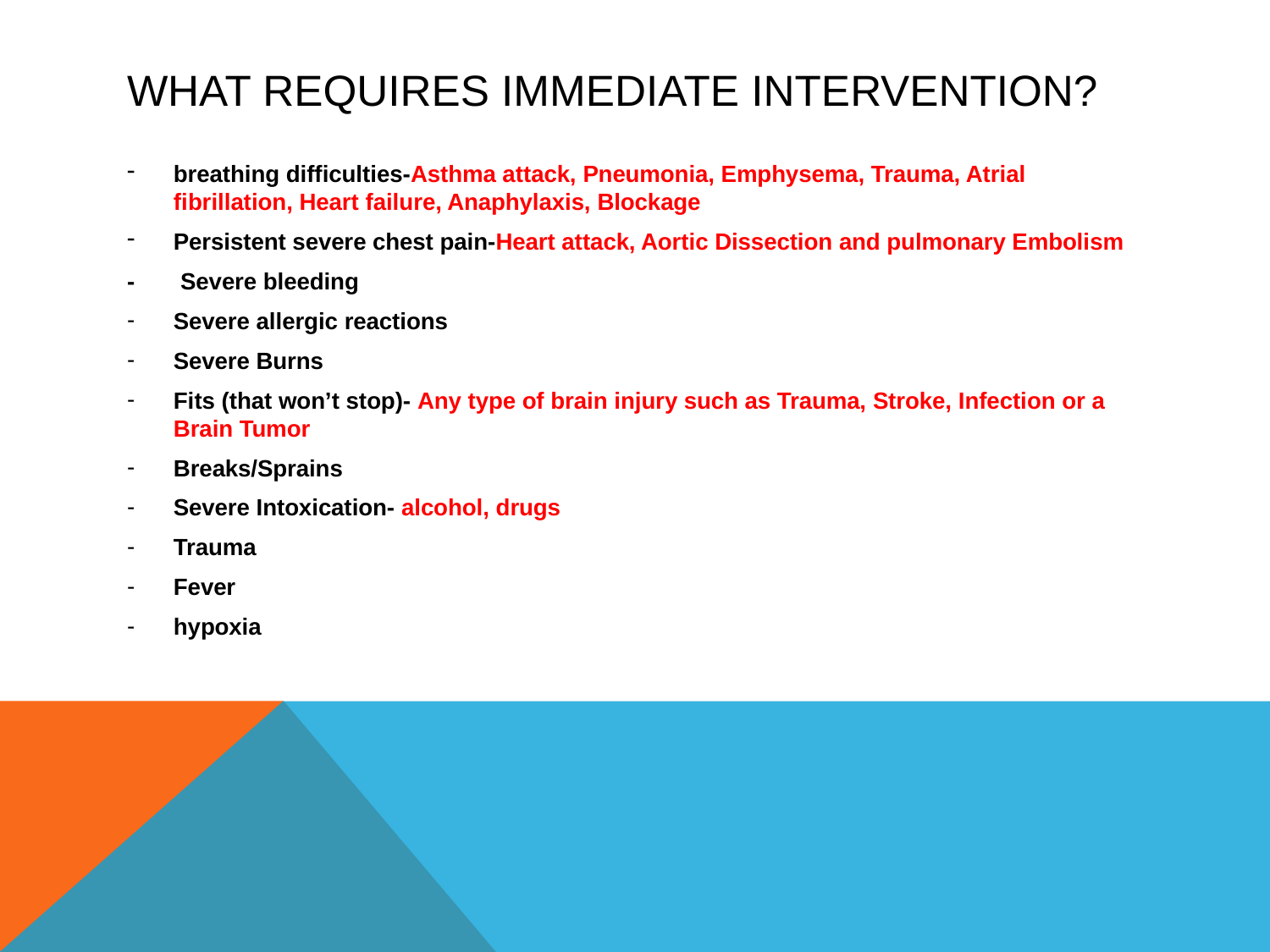

# What Requires Immediate Intervention?
breathing difficulties-Asthma attack, Pneumonia, Emphysema, Trauma, Atrial fibrillation, Heart failure, Anaphylaxis, Blockage
Persistent severe chest pain-Heart attack, Aortic Dissection and pulmonary Embolism
-       Severe bleeding
Severe allergic reactions
Severe Burns
Fits (that won’t stop)- Any type of brain injury such as Trauma, Stroke, Infection or a Brain Tumor
Breaks/Sprains
Severe Intoxication- alcohol, drugs
Trauma
Fever
hypoxia